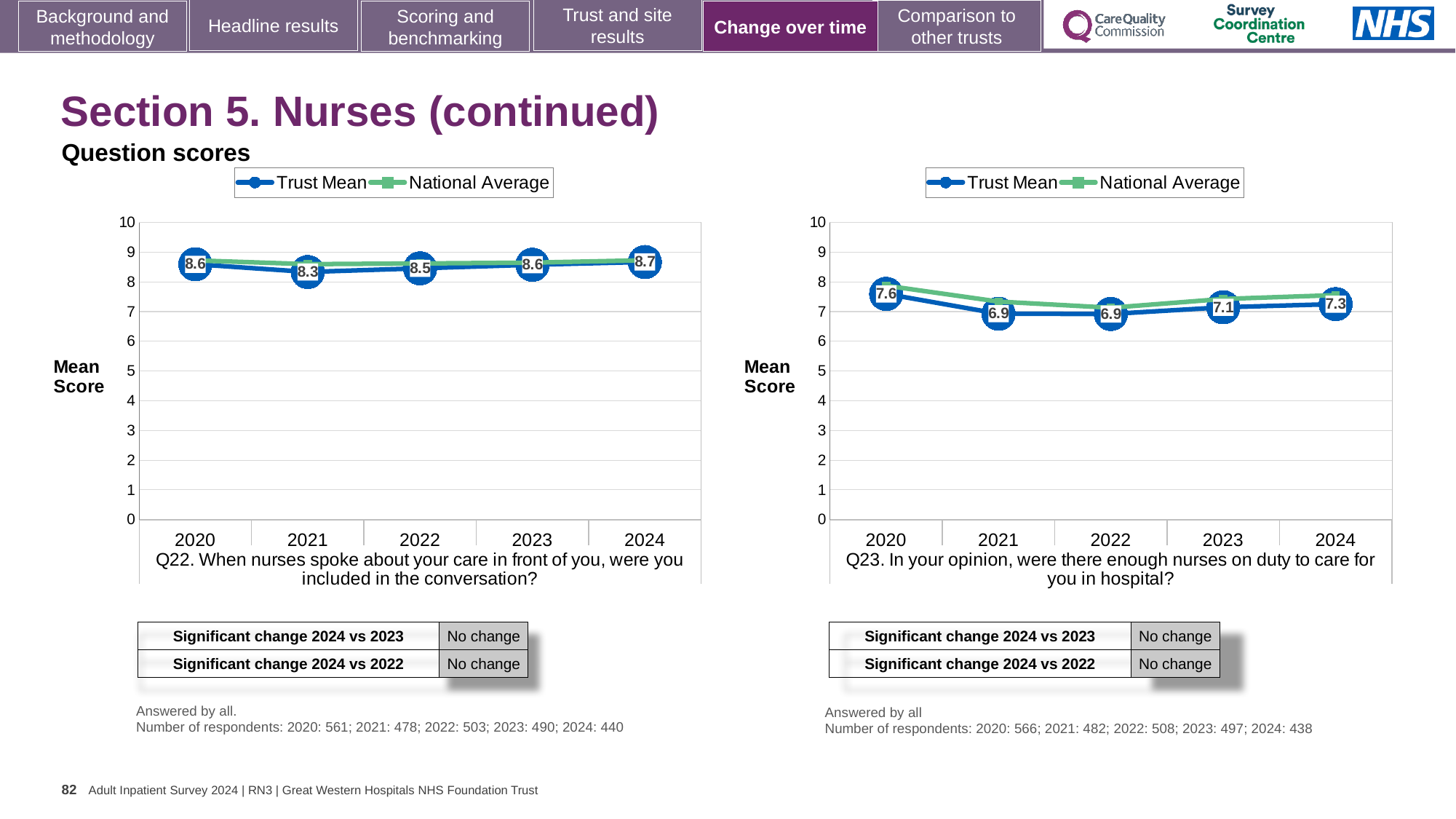

# Section 5. Nurses (continued)
Question scores

### Chart

| Category | Trust Mean | National Average |
|---|---|---|
| 2020 | 8.594245229264962 | 8.7236833998789 |
| 2021 | 8.333964066066624 | 8.597849585287333 |
| 2022 | 8.456802958101745 | 8.620818019232726 |
| 2023 | 8.57728181183741 | 8.647785295224693 |
| 2024 | 8.669439076764476 | 8.72793031996795 |

### Chart

| Category | Trust Mean | National Average |
|---|---|---|
| 2020 | 7.596194745193495 | 7.872189679197843 |
| 2021 | 6.929787590462085 | 7.337001090444097 |
| 2022 | 6.920776449870347 | 7.131068972405187 |
| 2023 | 7.145950871984047 | 7.426002125424722 |
| 2024 | 7.252915827491157 | 7.554067821635136 |
| Significant change 2024 vs 2023 | No change |
| --- | --- |
| Significant change 2024 vs 2022 | No change |
| Significant change 2024 vs 2023 | No change |
| --- | --- |
| Significant change 2024 vs 2022 | No change |
Answered by all.
Number of respondents: 2020: 561; 2021: 478; 2022: 503; 2023: 490; 2024: 440

Answered by all
Number of respondents: 2020: 566; 2021: 482; 2022: 508; 2023: 497; 2024: 438

82